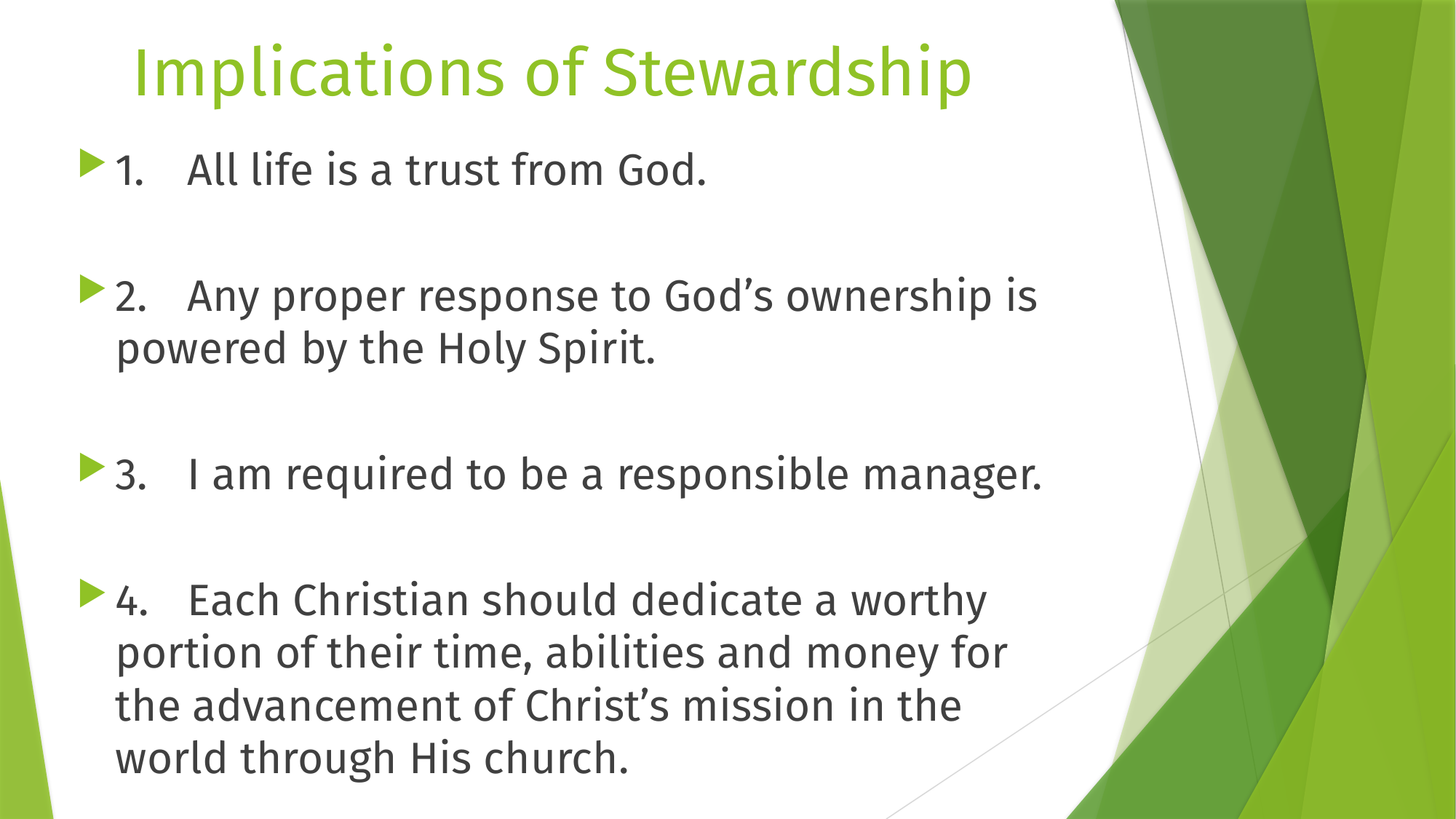

# Implications of Stewardship
1.	All life is a trust from God.

2.	Any proper response to God’s ownership is powered by the Holy Spirit.

3.	I am required to be a responsible manager.

4.	Each Christian should dedicate a worthy portion of their time, abilities and money for the advancement of Christ’s mission in the world through His church.